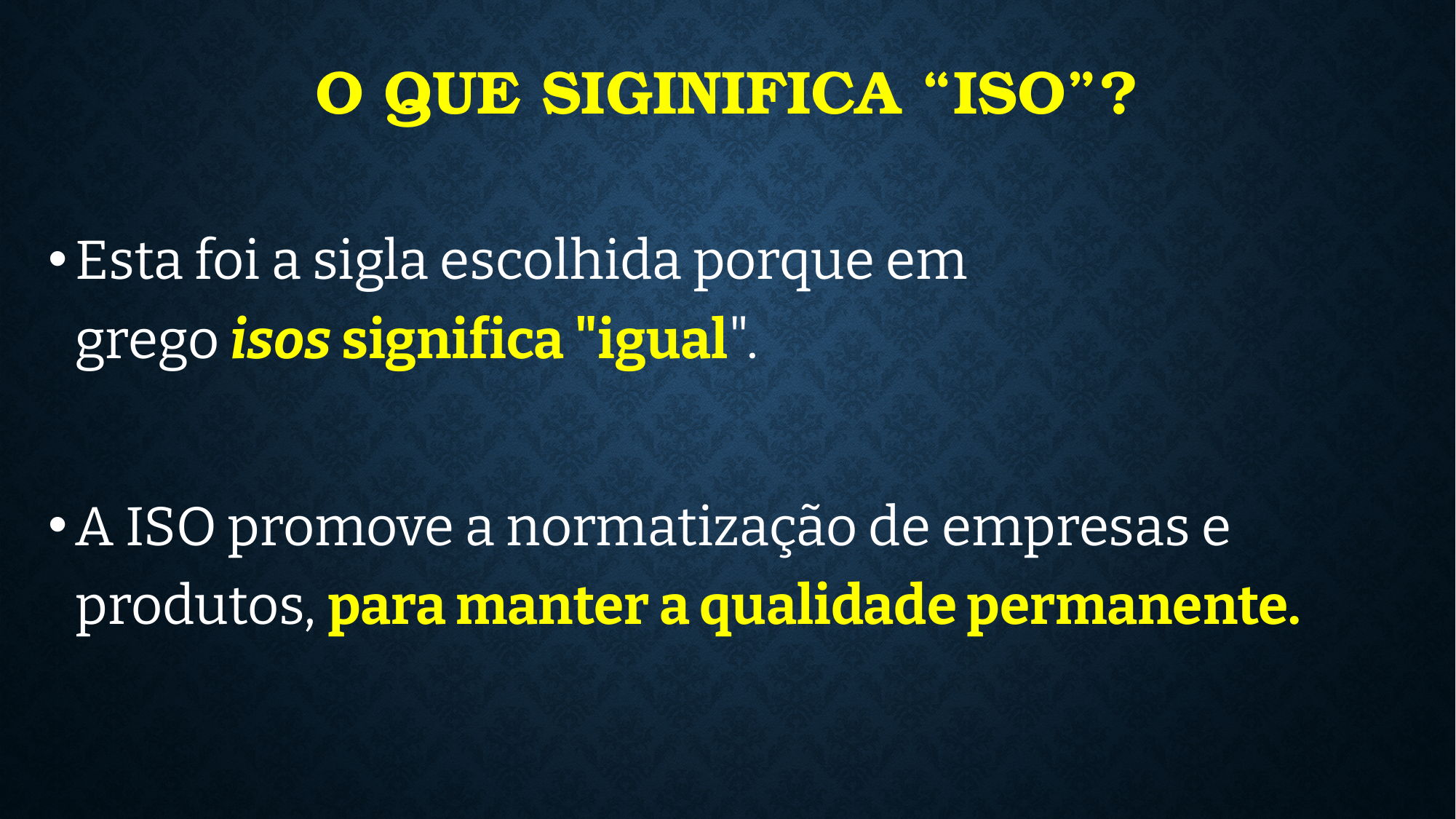

# O QUE SIGINIFICA “ISO”?
Esta foi a sigla escolhida porque em grego isos significa "igual".

A ISO promove a normatização de empresas e produtos, para manter a qualidade permanente.